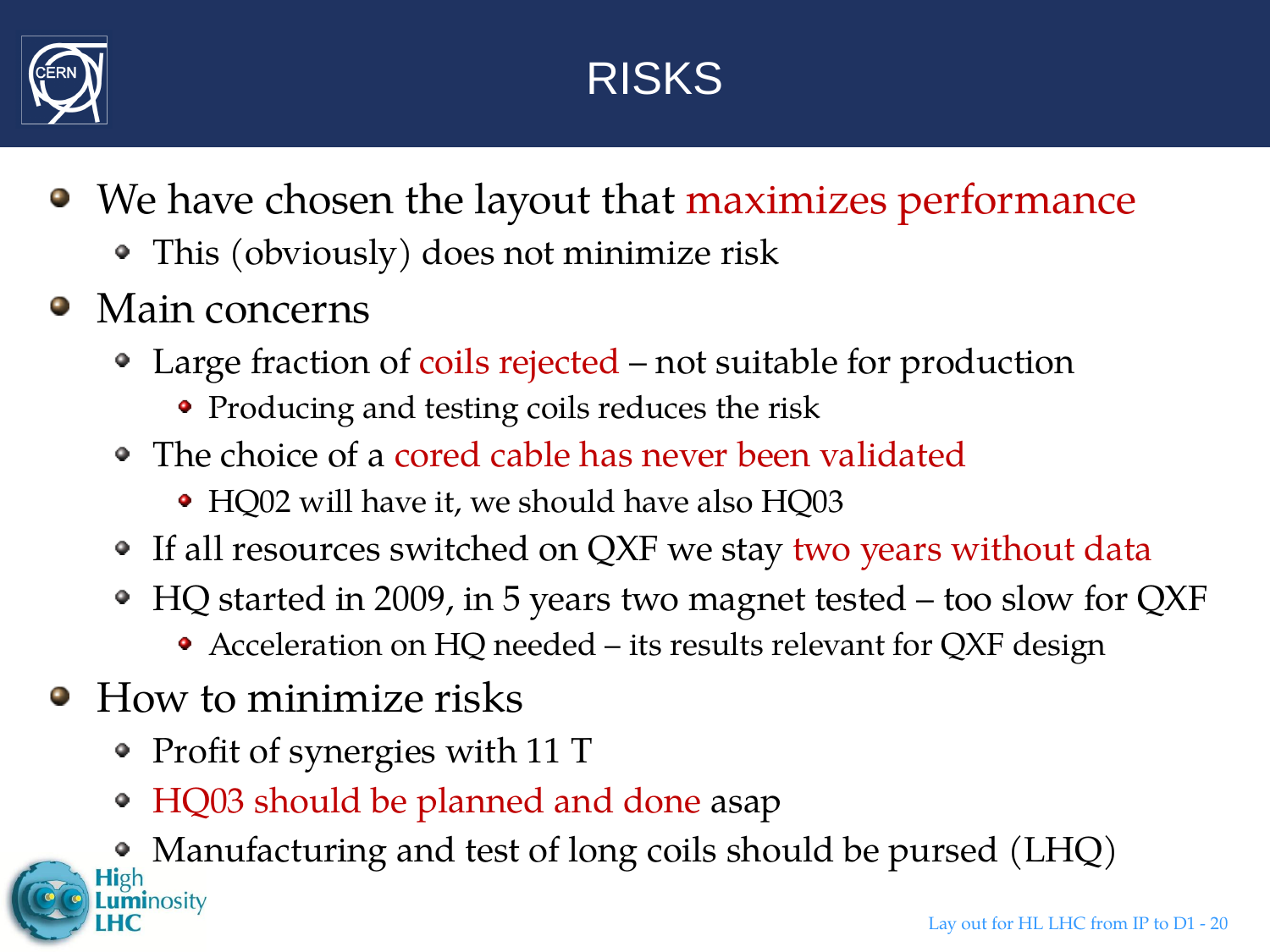

# RISKS
We have chosen the layout that maximizes performance
This (obviously) does not minimize risk
Main concerns
Large fraction of coils rejected – not suitable for production
Producing and testing coils reduces the risk
The choice of a cored cable has never been validated
HQ02 will have it, we should have also HQ03
If all resources switched on QXF we stay two years without data
HQ started in 2009, in 5 years two magnet tested – too slow for QXF
Acceleration on HQ needed – its results relevant for QXF design
How to minimize risks
Profit of synergies with 11 T
HQ03 should be planned and done asap
Manufacturing and test of long coils should be pursed (LHQ)
Lay out for HL LHC from IP to D1 - 20